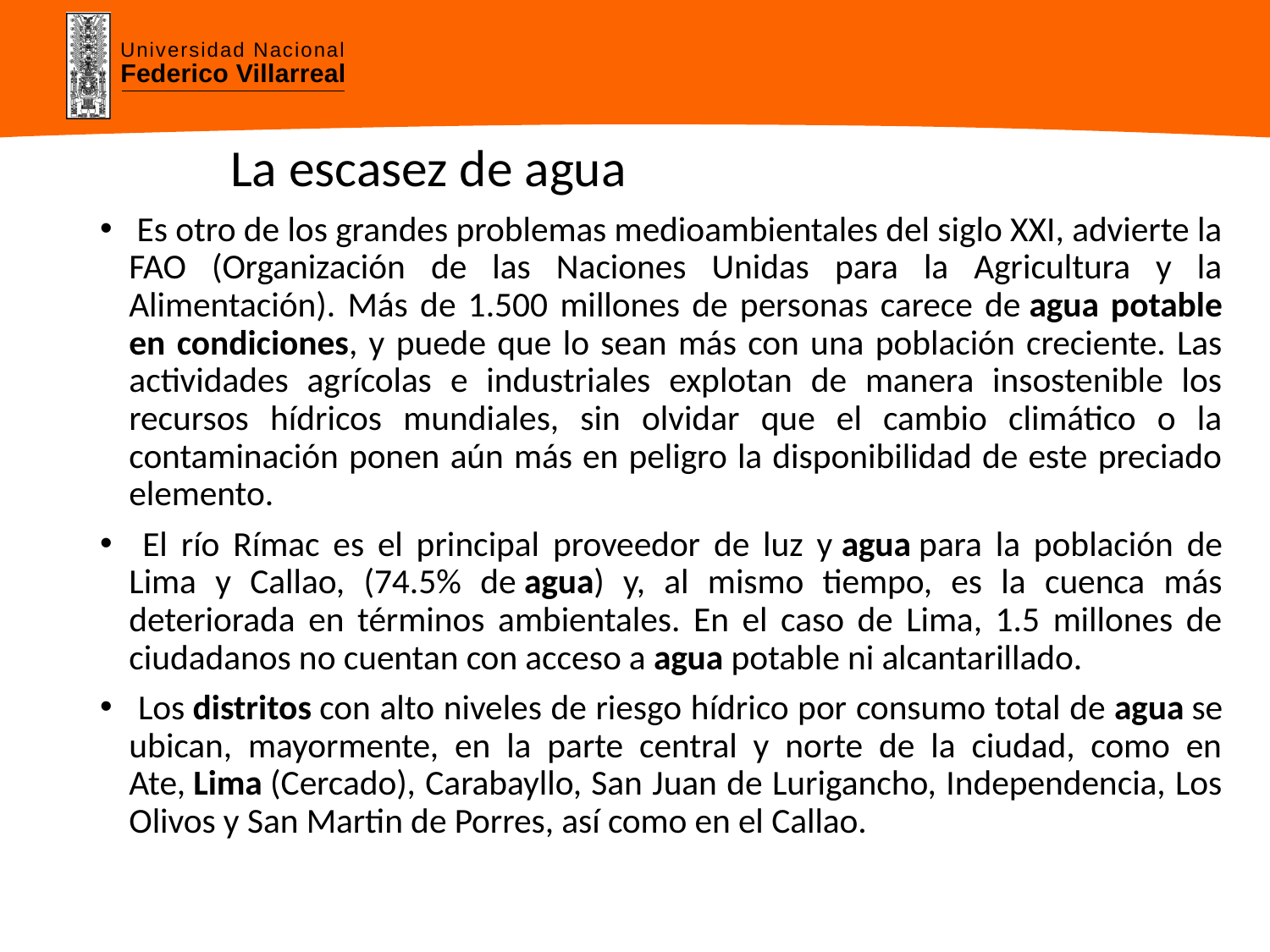

# La escasez de agua
 Es otro de los grandes problemas medioambientales del siglo XXI, advierte la FAO (Organización de las Naciones Unidas para la Agricultura y la Alimentación). Más de 1.500 millones de personas carece de agua potable en condiciones, y puede que lo sean más con una población creciente. Las actividades agrícolas e industriales explotan de manera insostenible los recursos hídricos mundiales, sin olvidar que el cambio climático o la contaminación ponen aún más en peligro la disponibilidad de este preciado elemento.
 El río Rímac es el principal proveedor de luz y agua para la población de Lima y Callao, (74.5% de agua) y, al mismo tiempo, es la cuenca más deteriorada en términos ambientales. En el caso de Lima, 1.5 millones de ciudadanos no cuentan con acceso a agua potable ni alcantarillado.
 Los distritos con alto niveles de riesgo hídrico por consumo total de agua se ubican, mayormente, en la parte central y norte de la ciudad, como en Ate, Lima (Cercado), Carabayllo, San Juan de Lurigancho, Independencia, Los Olivos y San Martin de Porres, así como en el Callao.